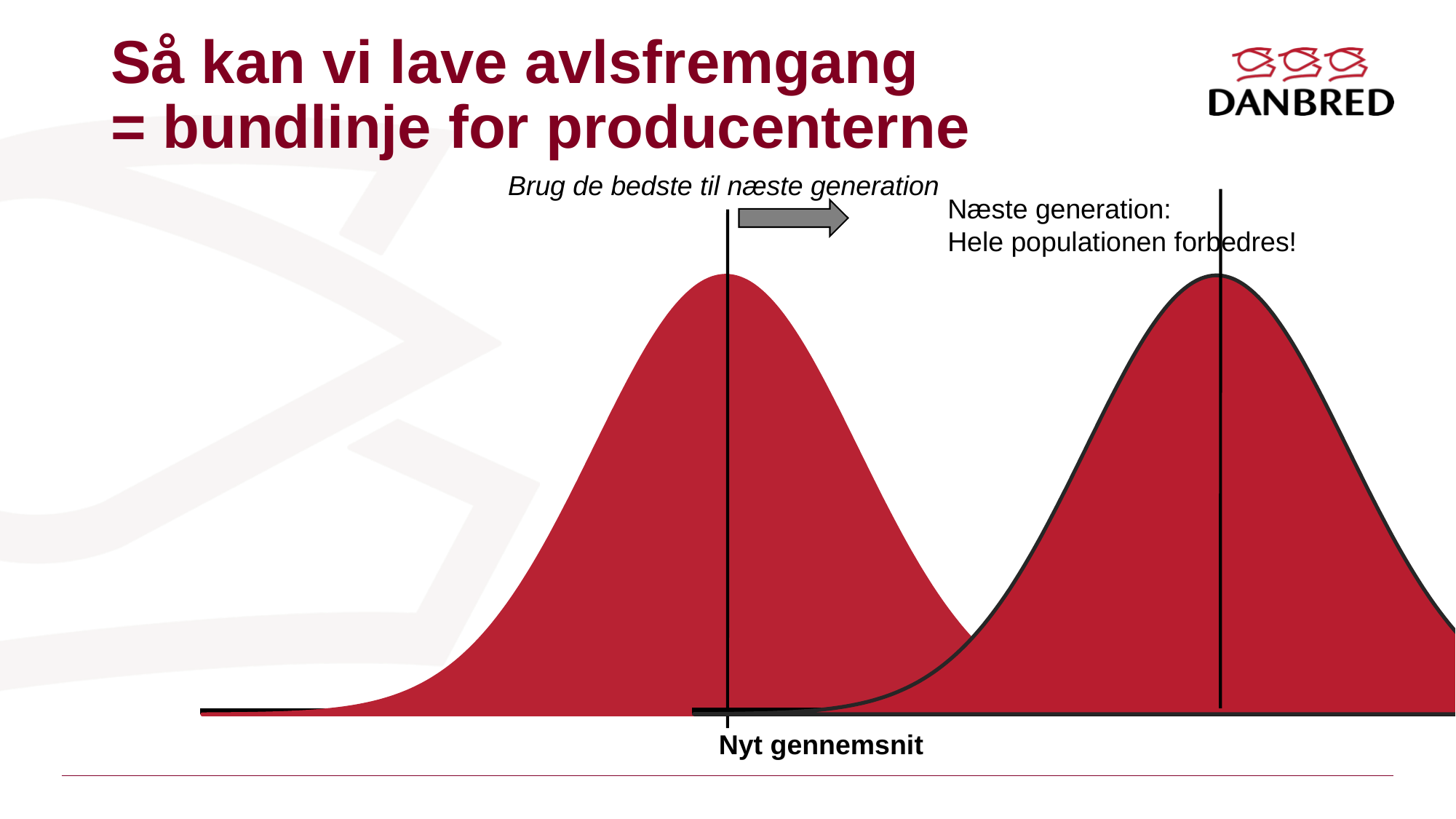

# Så kan vi lave avlsfremgang = bundlinje for producenterne
Brug de bedste til næste generation
Næste generation:
Hele populationen forbedres!

[unsupported chart]

[unsupported chart]

Nyt gennemsnit